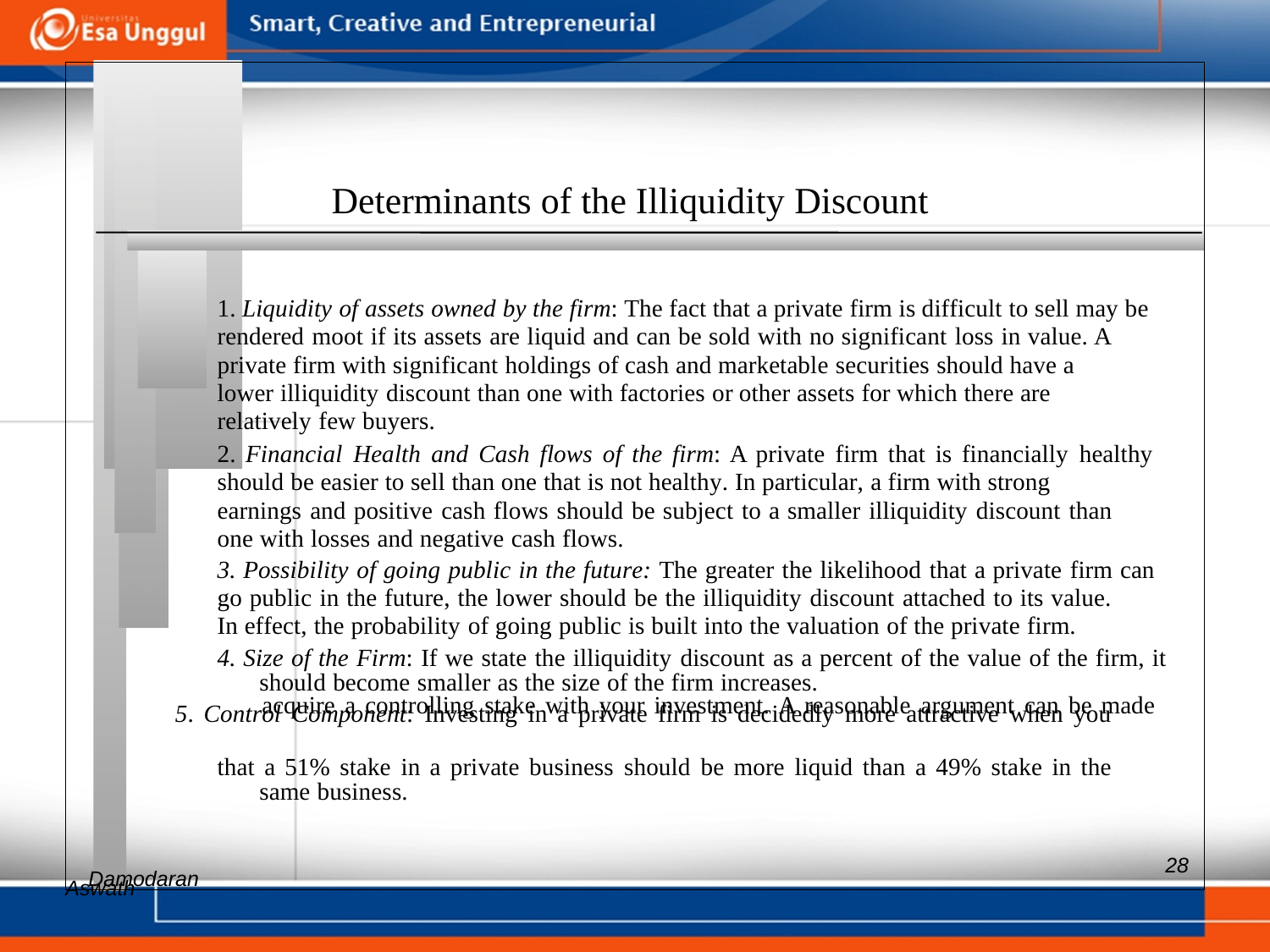

Determinants of the Illiquidity Discount
1. Liquidity of assets owned by the firm: The fact that a private firm is difficult to sell may be
rendered moot if its assets are liquid and can be sold with no significant loss in value. A
private firm with significant holdings of cash and marketable securities should have a
lower illiquidity discount than one with factories or other assets for which there are
relatively few buyers.
2. Financial Health and Cash flows of the firm: A private firm that is financially healthy
should be easier to sell than one that is not healthy. In particular, a firm with strong
earnings and positive cash flows should be subject to a smaller illiquidity discount than
one with losses and negative cash flows.
3. Possibility of going public in the future: The greater the likelihood that a private firm can
go public in the future, the lower should be the illiquidity discount attached to its value.
In effect, the probability of going public is built into the valuation of the private firm.
4. Size of the Firm: If we state the illiquidity discount as a percent of the value of the firm, it should become smaller as the size of the firm increases.
5. Control Component: Investing in a private firm is decidedly more attractive when you
that a 51% stake in a private business should be more liquid than a 49% stake in the same business.
Aswath

acquire a controlling stake with your investment. A reasonable argument can be made
28
Damodaran